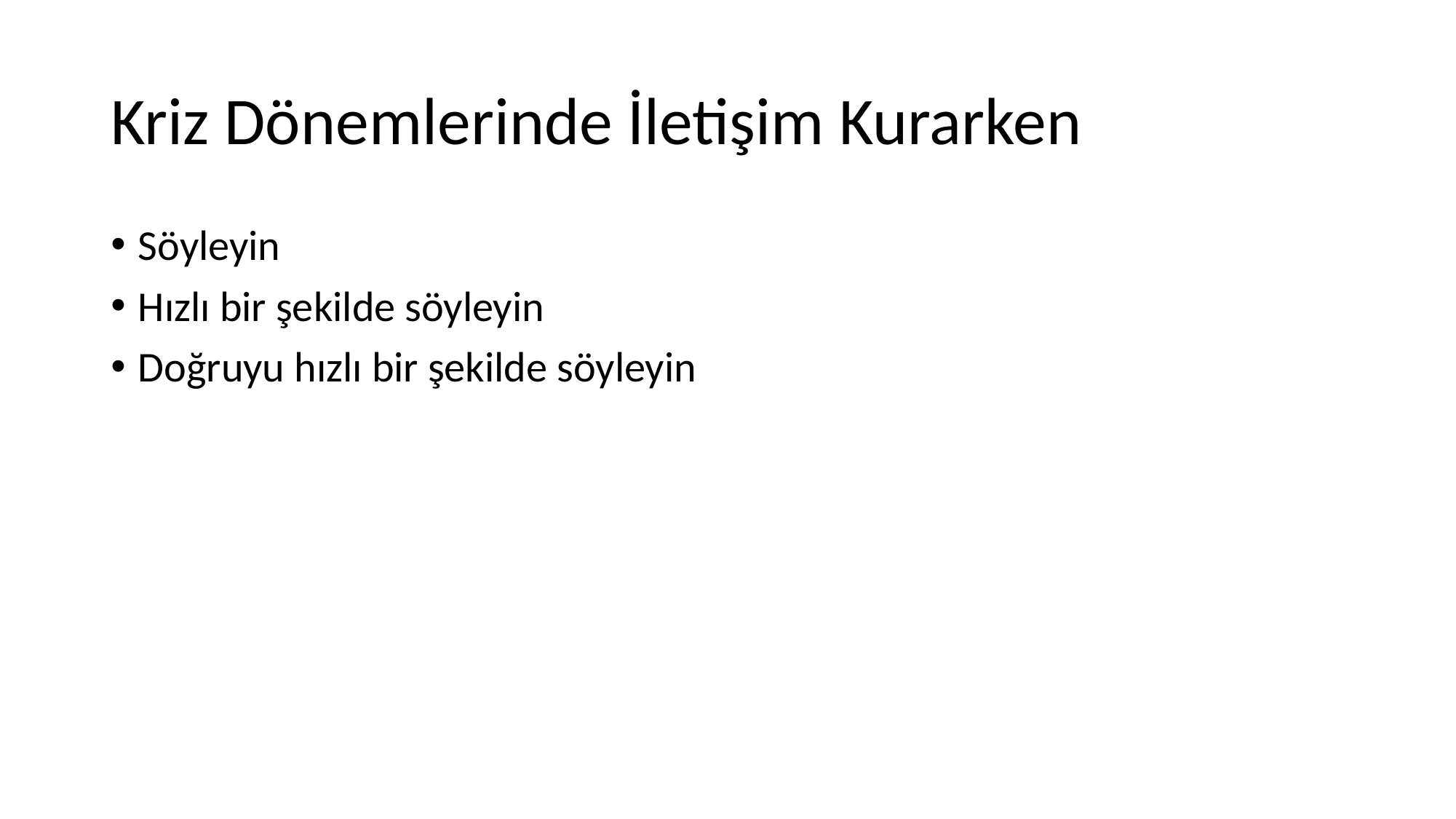

# Kriz Dönemlerinde İletişim Kurarken
Söyleyin
Hızlı bir şekilde söyleyin
Doğruyu hızlı bir şekilde söyleyin